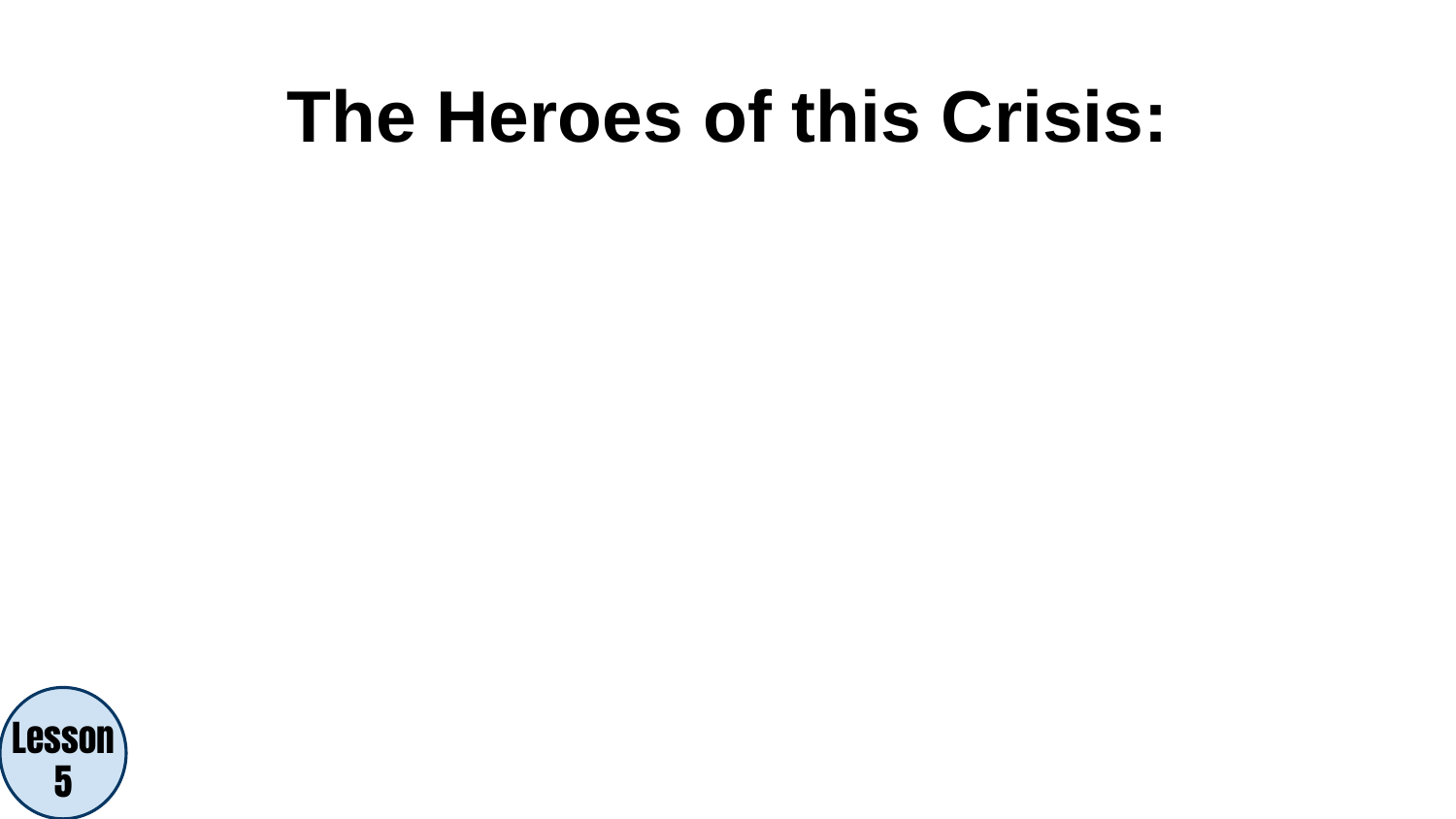

# The Heroes of this Crisis:

Lesson
5